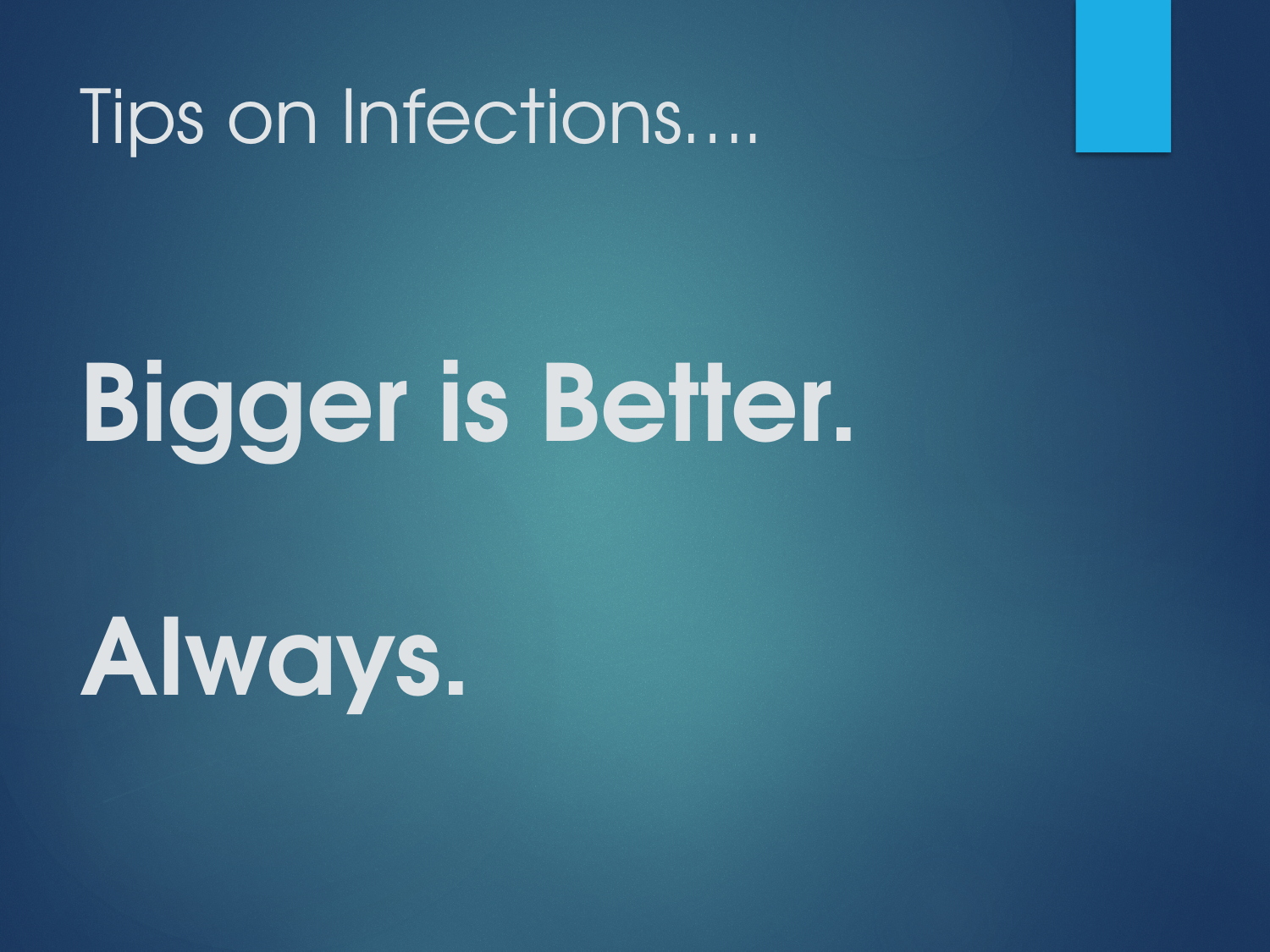

# Tips on Infections…. Bigger is Better. Always.